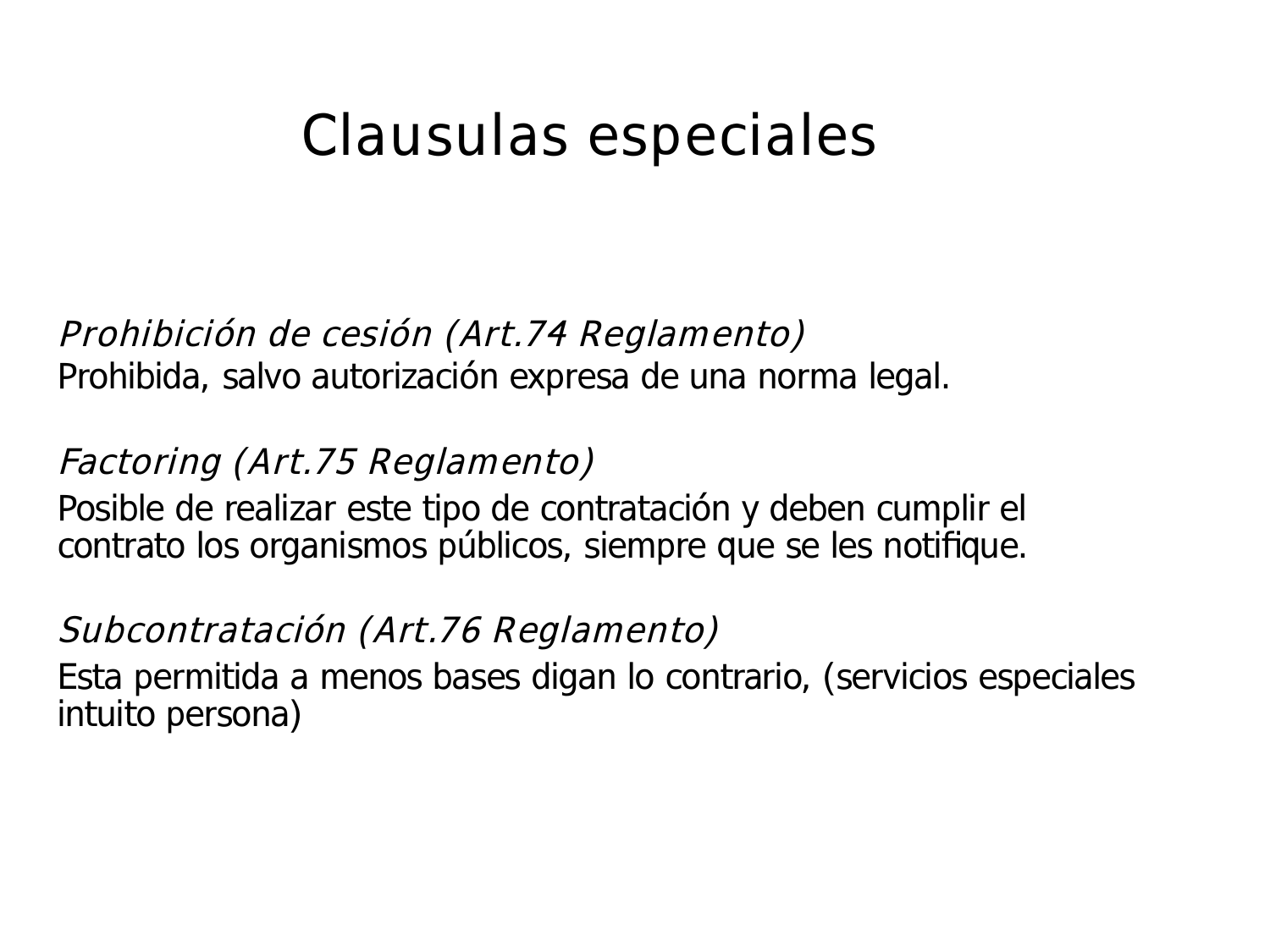

# Clausulas especiales
Prohibición de cesión (Art.74 Reglamento)
Prohibida, salvo autorización expresa de una norma legal.

Factoring (Art.75 Reglamento)
Posible de realizar este tipo de contratación y deben cumplir el  contrato los organismos públicos, siempre que se les notifique.

Subcontratación (Art.76 Reglamento)
Esta permitida a menos bases digan lo contrario, (servicios especiales  intuito persona)